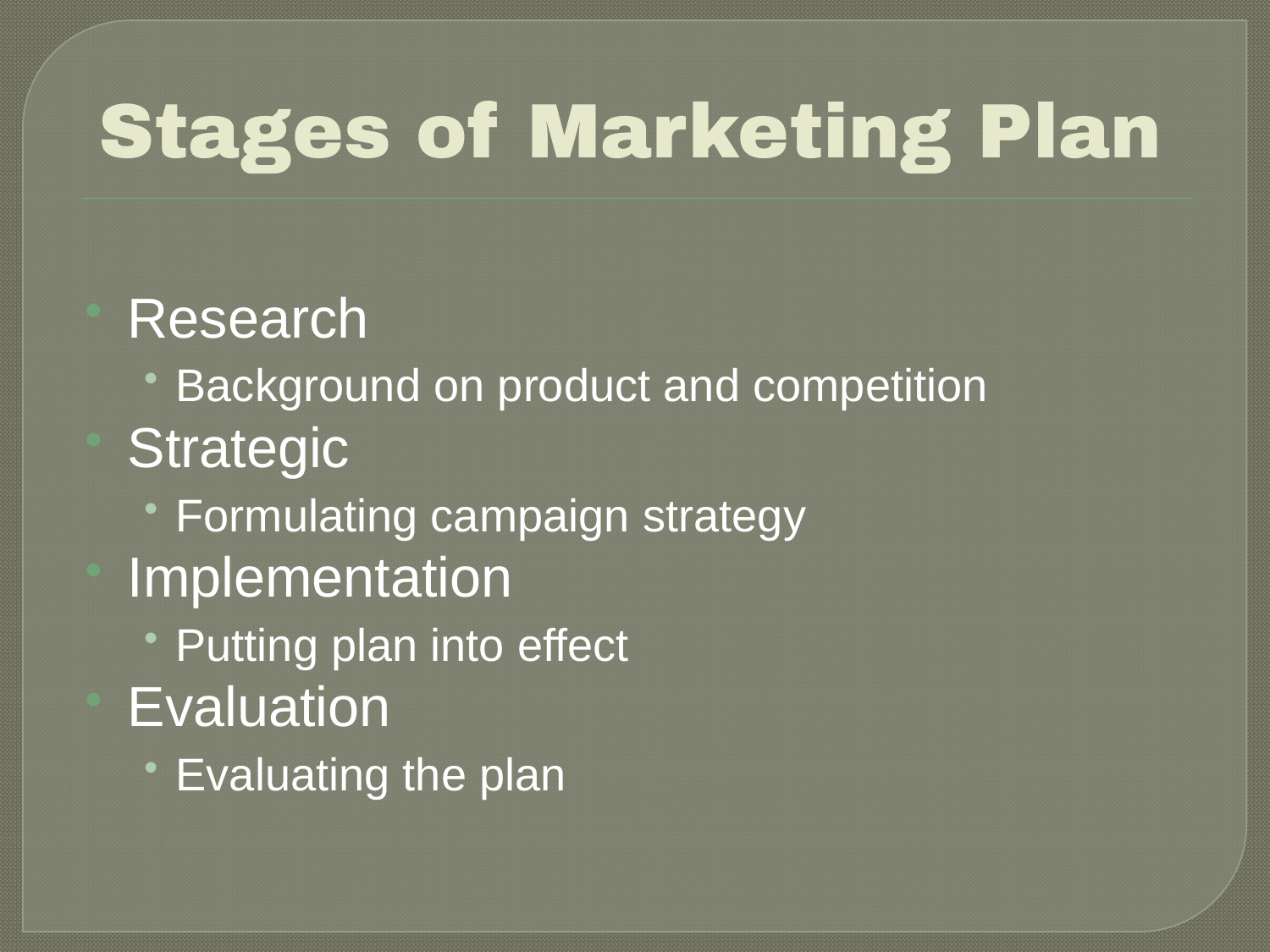

# Stages of Marketing Plan
Research
Background on product and competition
Strategic
Formulating campaign strategy
Implementation
Putting plan into effect
Evaluation
Evaluating the plan